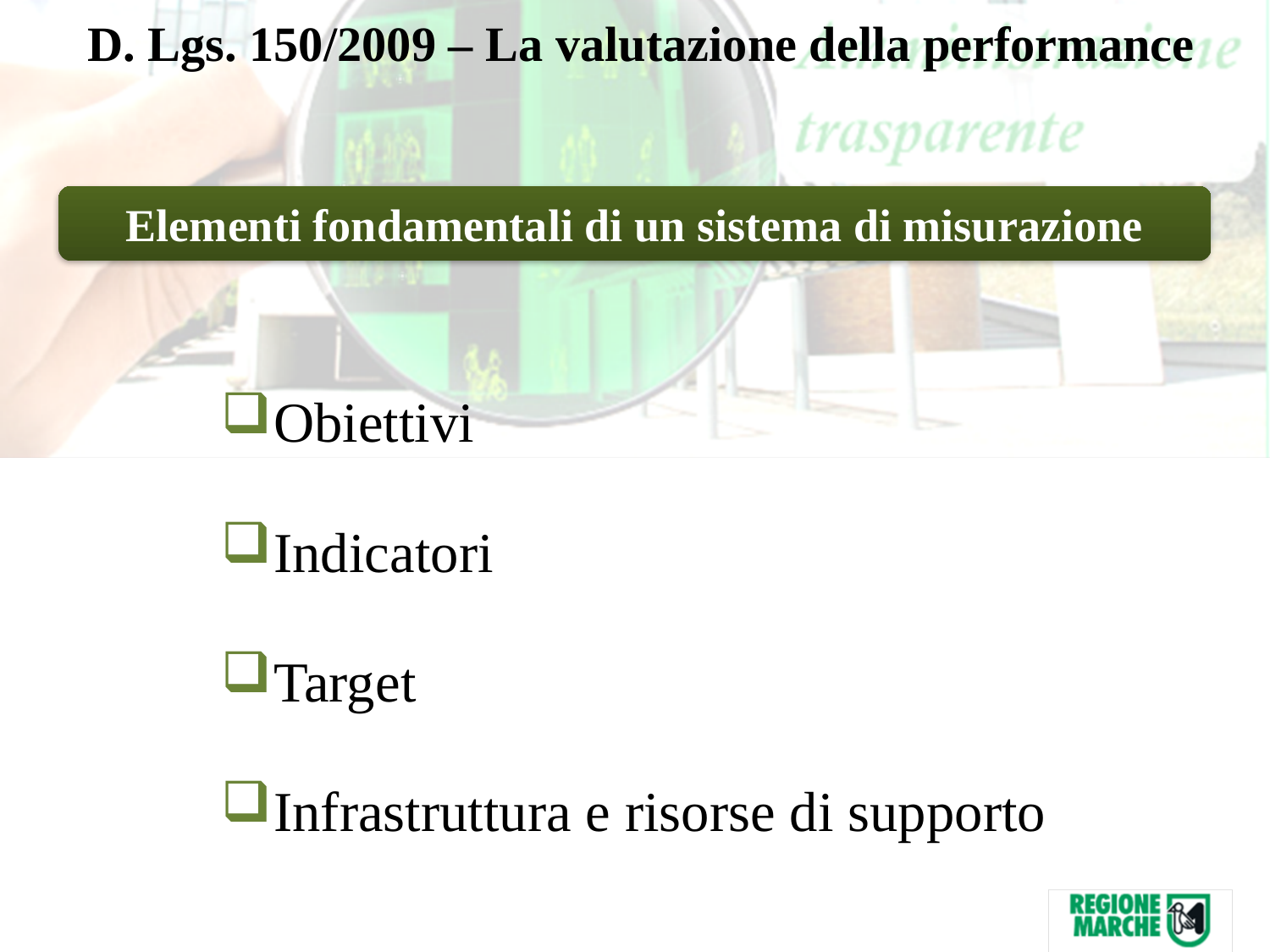

D. Lgs. 150/2009 – La valutazione della performance
Elementi fondamentali di un sistema di misurazione
Obiettivi
Indicatori
Target
Infrastruttura e risorse di supporto